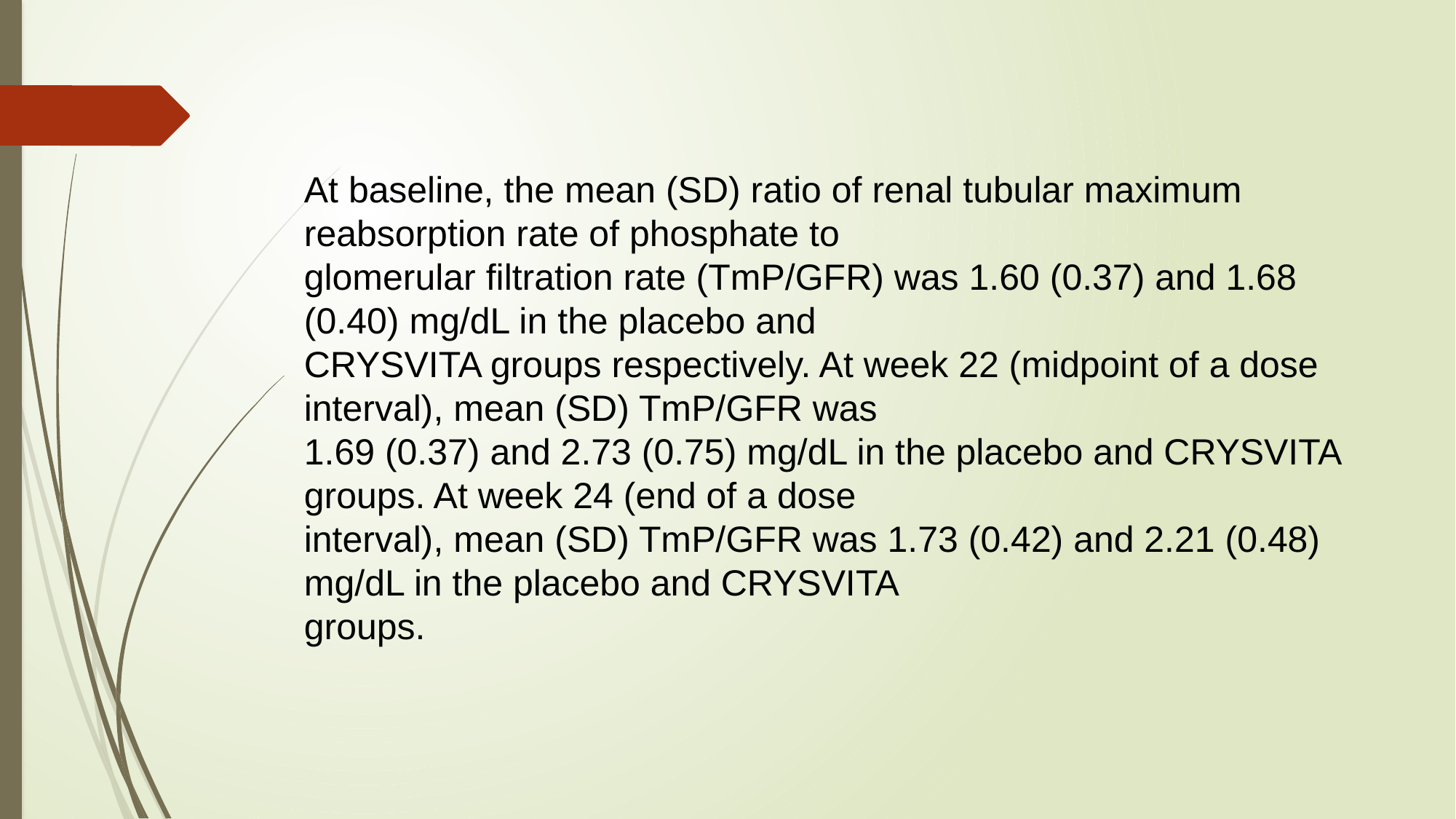

At baseline, the mean (SD) ratio of renal tubular maximum reabsorption rate of phosphate to
glomerular filtration rate (TmP/GFR) was 1.60 (0.37) and 1.68 (0.40) mg/dL in the placebo and
CRYSVITA groups respectively. At week 22 (midpoint of a dose interval), mean (SD) TmP/GFR was
1.69 (0.37) and 2.73 (0.75) mg/dL in the placebo and CRYSVITA groups. At week 24 (end of a dose
interval), mean (SD) TmP/GFR was 1.73 (0.42) and 2.21 (0.48) mg/dL in the placebo and CRYSVITA
groups.